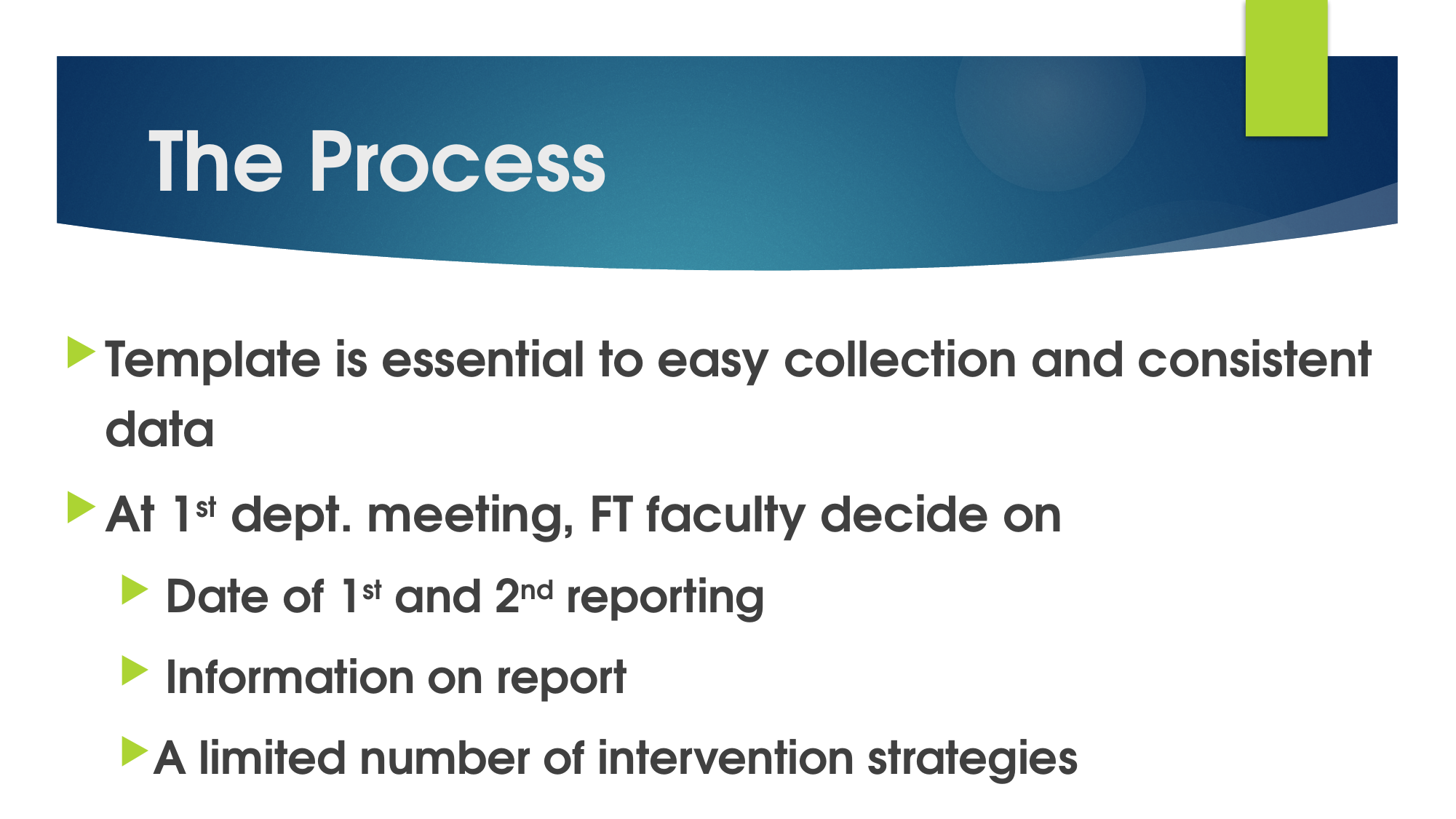

# The Process
Template is essential to easy collection and consistent data
At 1st dept. meeting, FT faculty decide on
 Date of 1st and 2nd reporting
 Information on report
A limited number of intervention strategies